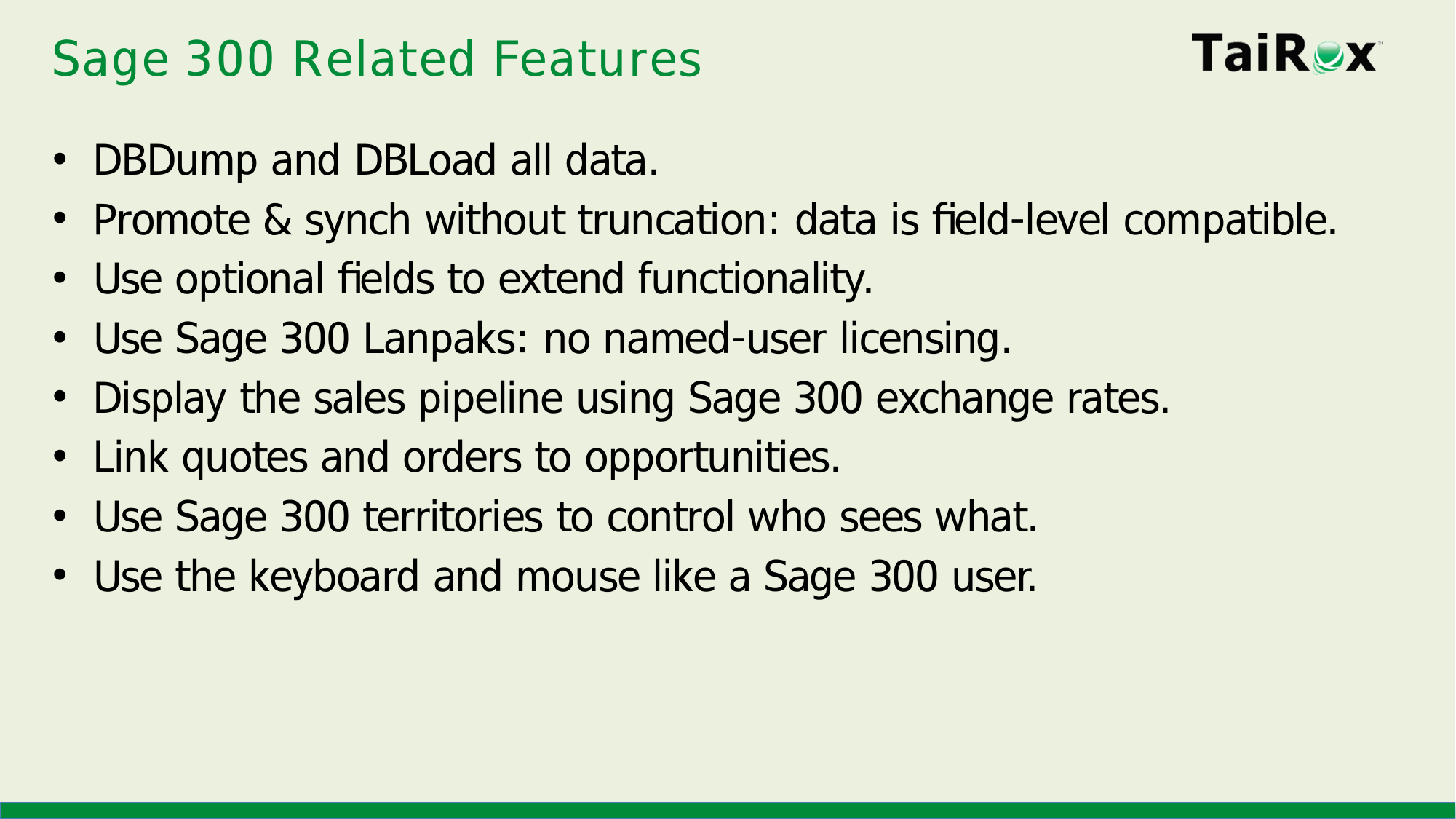

# Sage 300 Related Features
DBDump and DBLoad all data.
Promote & synch without truncation: data is field-level compatible.
Use optional fields to extend functionality.
Use Sage 300 Lanpaks: no named-user licensing.
Display the sales pipeline using Sage 300 exchange rates.
Link quotes and orders to opportunities.
Use Sage 300 territories to control who sees what.
Use the keyboard and mouse like a Sage 300 user.